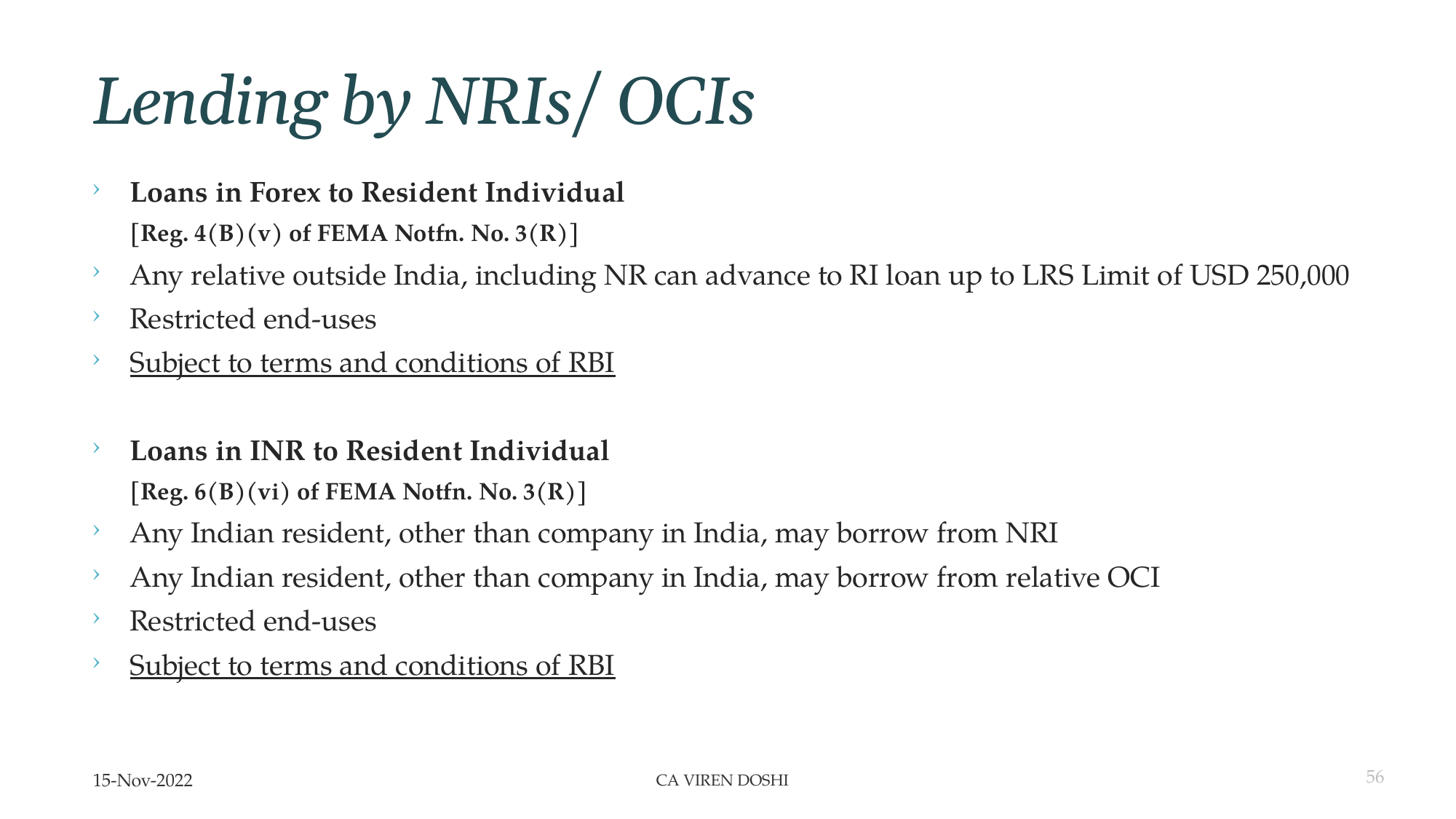

# Lending by NRIs/ OCIs
Loans in Forex to Resident Individual
[Reg. 4(B)(v) of FEMA Notfn. No. 3(R)]
Any relative outside India, including NR can advance to RI loan up to LRS Limit of USD 250,000
Restricted end-uses
Subject to terms and conditions of RBI

Loans in INR to Resident Individual
[Reg. 6(B)(vi) of FEMA Notfn. No. 3(R)]
Any Indian resident, other than company in India, may borrow from NRI
Any Indian resident, other than company in India, may borrow from relative OCI
Restricted end-uses
Subject to terms and conditions of RBI

15-Nov-2022
CA Viren Doshi
56